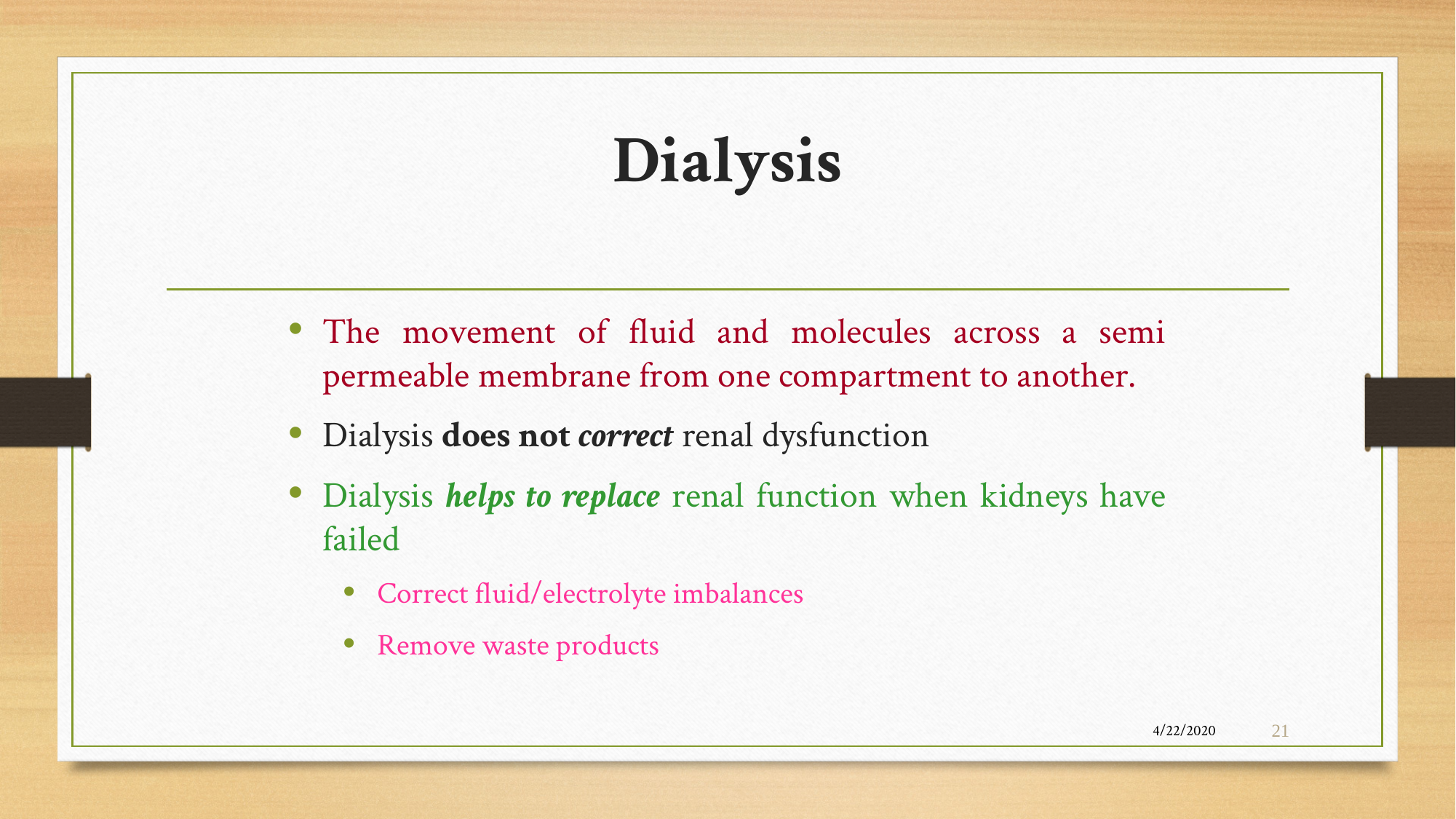

# Dialysis
The movement of fluid and molecules across a semi permeable membrane from one compartment to another.
Dialysis does not correct renal dysfunction
Dialysis helps to replace renal function when kidneys have failed
Correct fluid/electrolyte imbalances
Remove waste products
4/22/2020
21